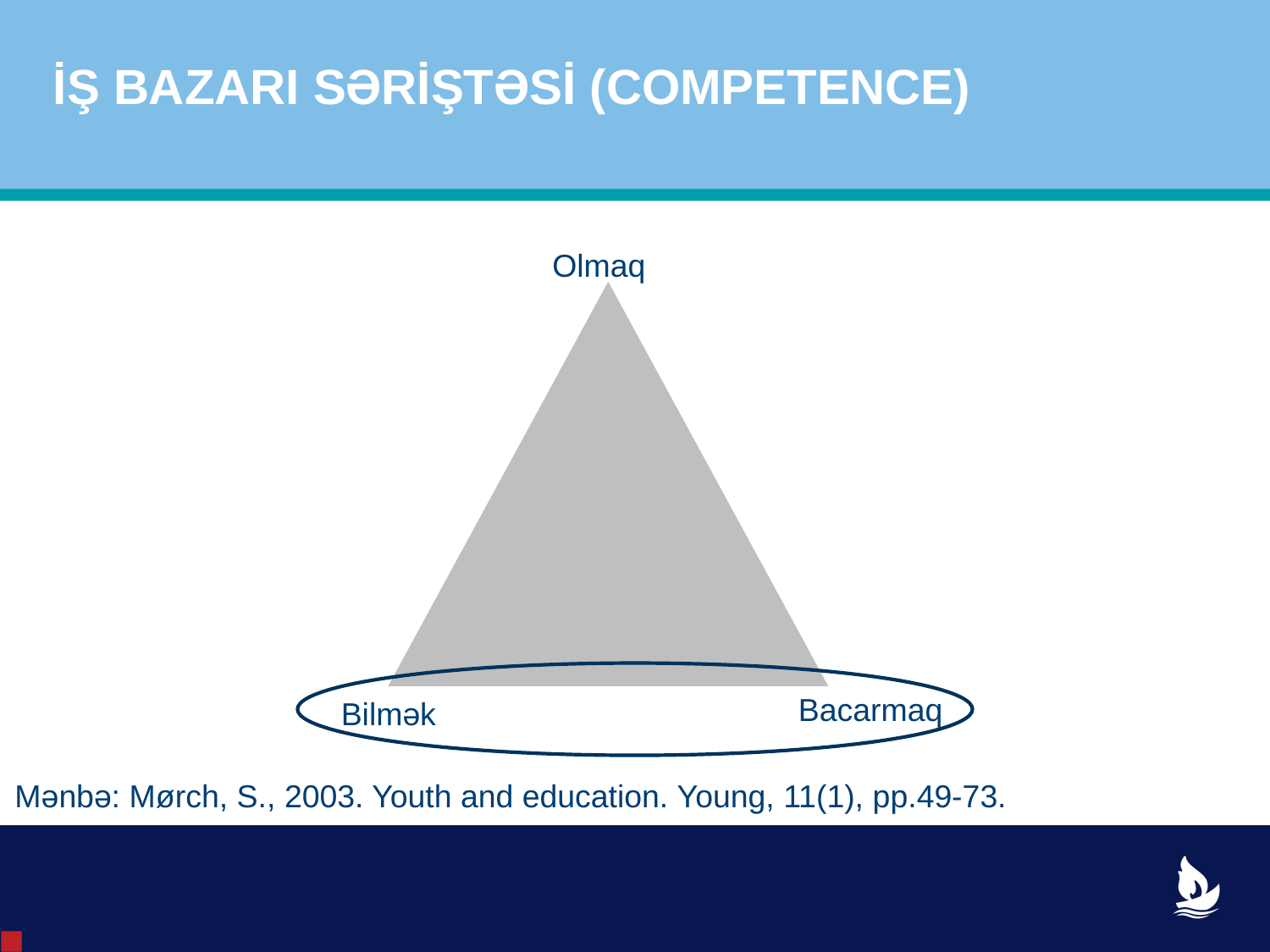

# İŞ BAZARI SƏRİŞTƏSİ (COMPETENCE)

Olmaq

Bacarmaq
Bilmək
Mənbə: Mørch, S., 2003. Youth and education. Young, 11(1), pp.49-73.